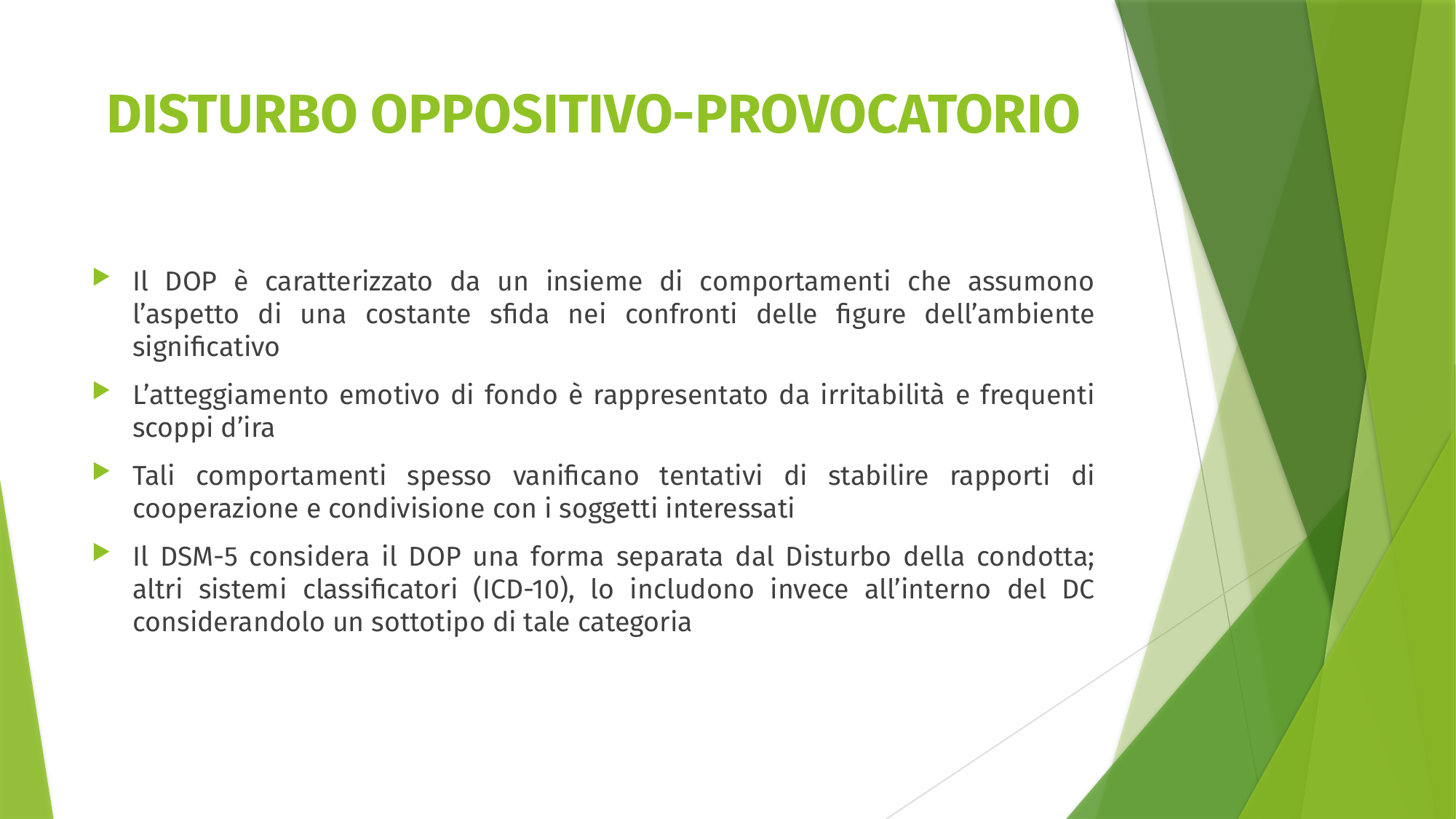

# DISTURBO OPPOSITIVO-PROVOCATORIO
Il DOP è caratterizzato da un insieme di comportamenti che assumono l’aspetto di una costante sfida nei confronti delle figure dell’ambiente significativo
L’atteggiamento emotivo di fondo è rappresentato da irritabilità e frequenti scoppi d’ira
Tali comportamenti spesso vanificano tentativi di stabilire rapporti di cooperazione e condivisione con i soggetti interessati
Il DSM-5 considera il DOP una forma separata dal Disturbo della condotta; altri sistemi classificatori (ICD-10), lo includono invece all’interno del DC considerandolo un sottotipo di tale categoria